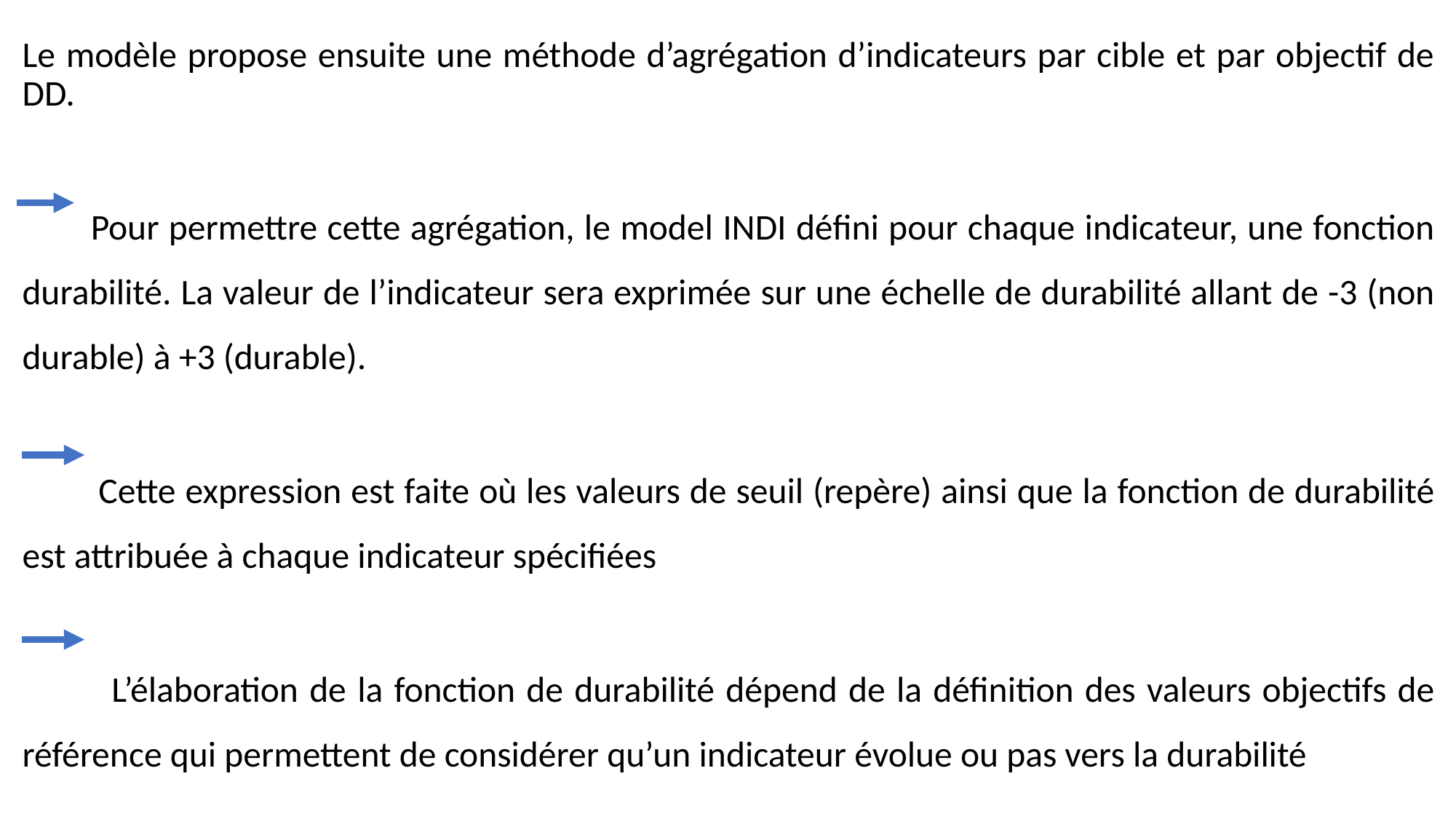

Le modèle propose ensuite une méthode d’agrégation d’indicateurs par cible et par objectif de DD.

       Pour permettre cette agrégation, le model INDI défini pour chaque indicateur, une fonction durabilité. La valeur de l’indicateur sera exprimée sur une échelle de durabilité allant de -3 (non durable) à +3 (durable).

        Cette expression est faite où les valeurs de seuil (repère) ainsi que la fonction de durabilité est attribuée à chaque indicateur spécifiées

        L’élaboration de la fonction de durabilité dépend de la définition des valeurs objectifs de référence qui permettent de considérer qu’un indicateur évolue ou pas vers la durabilité